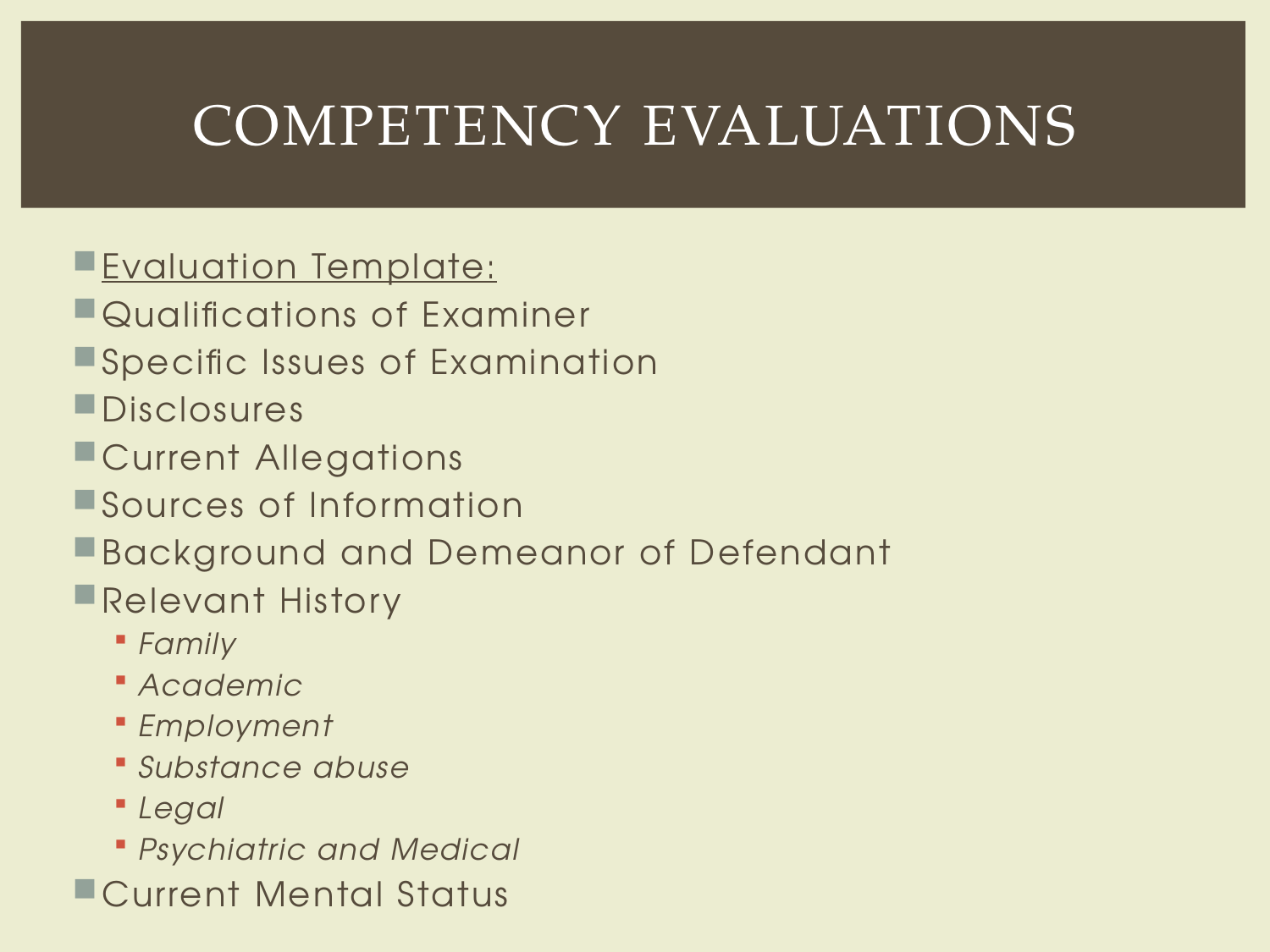

# Competency Evaluations
Evaluation Template:
Qualifications of Examiner
Specific Issues of Examination
Disclosures
Current Allegations
Sources of Information
Background and Demeanor of Defendant
Relevant History
Family
Academic
Employment
Substance abuse
Legal
Psychiatric and Medical
Current Mental Status